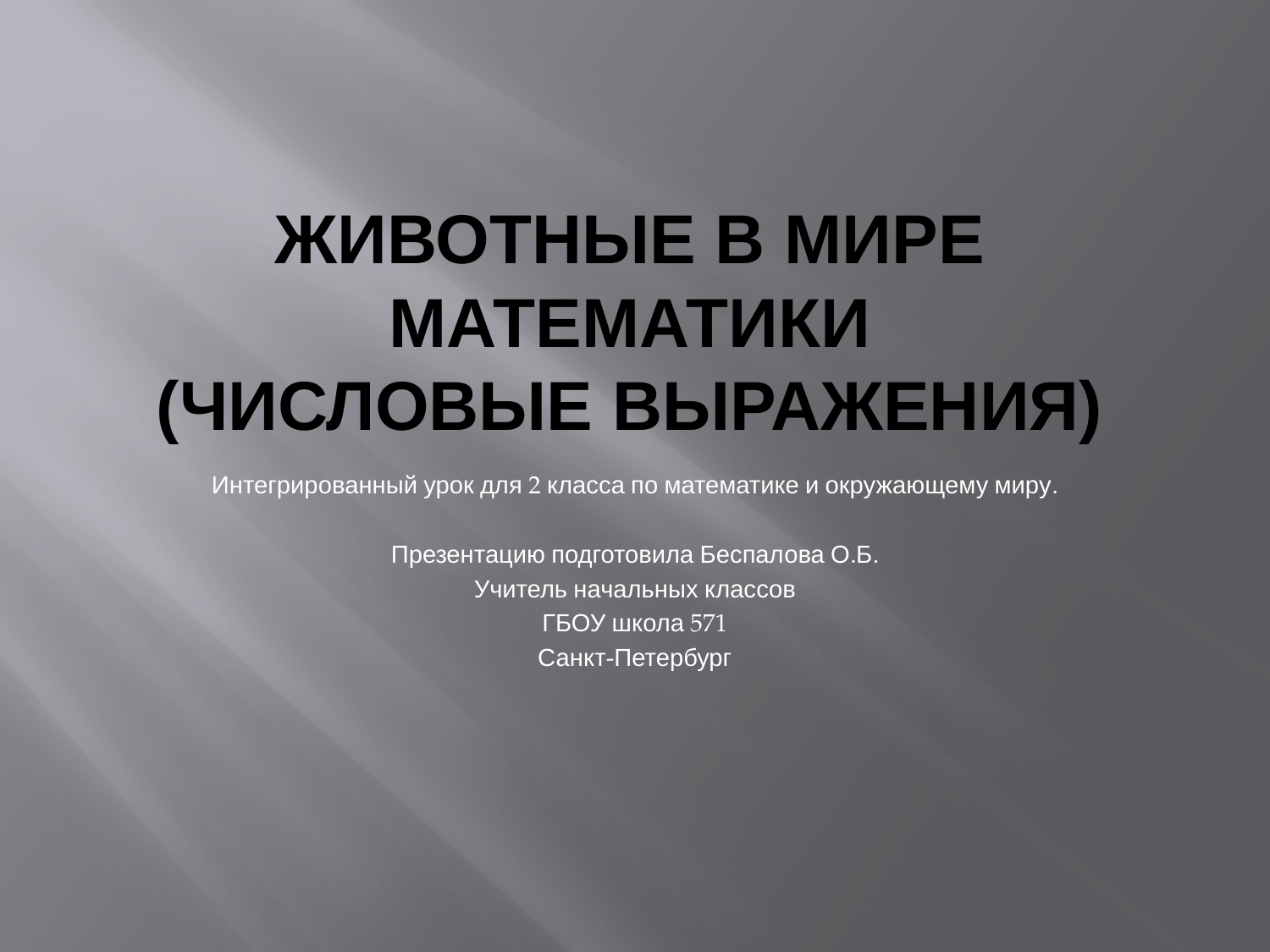

# Животные в мире математики (числовые выражения)
Интегрированный урок для 2 класса по математике и окружающему миру.

Презентацию подготовила Беспалова О.Б.
Учитель начальных классов
ГБОУ школа 571
Санкт-Петербург